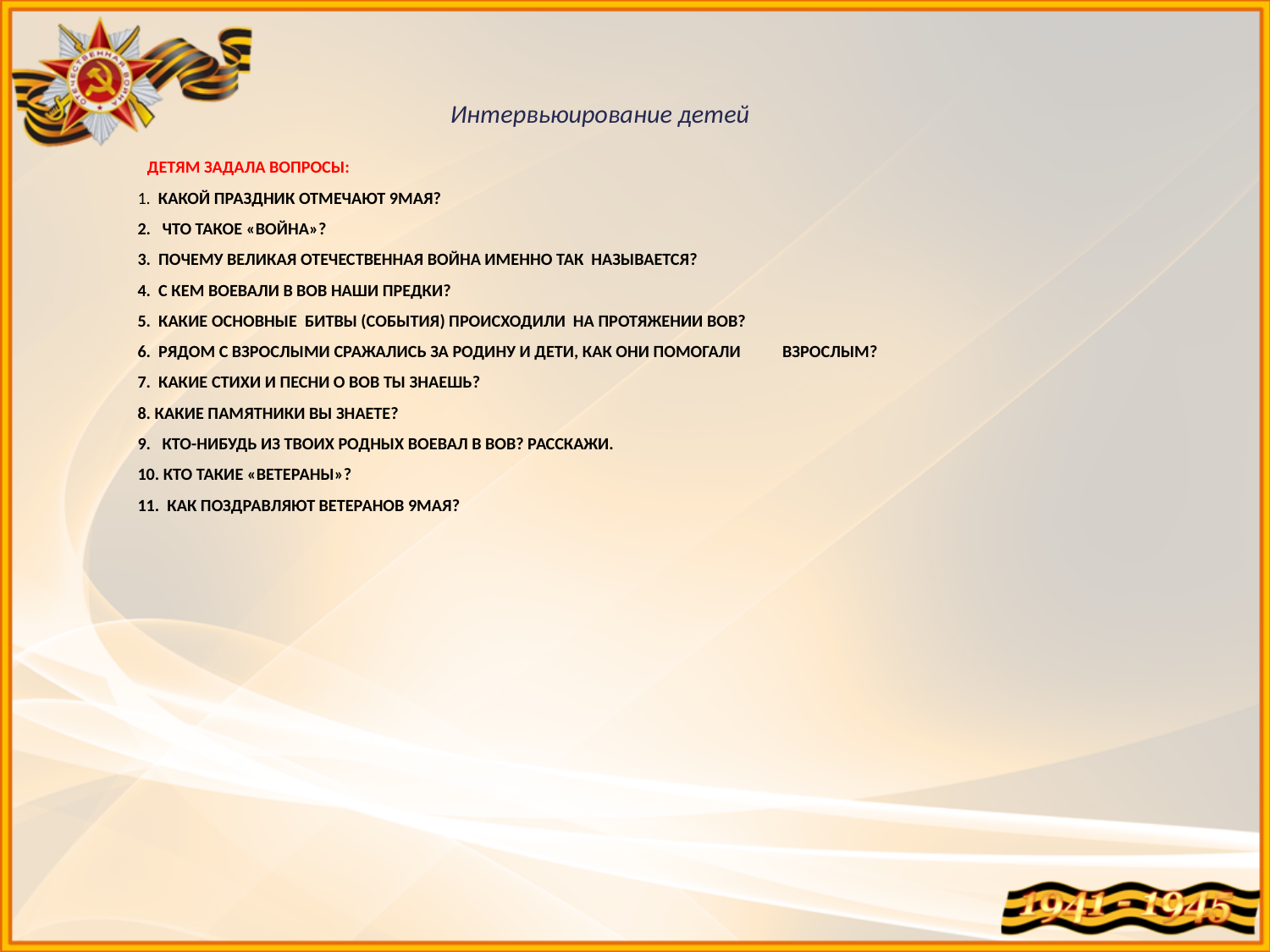

Интервьюирование детей

# ДЕТЯМ ЗАДАЛА ВОПРОСЫ: 1.  Какой праздник отмечают 9Мая? 2.   Что такое «война»? 3.  Почему Великая Отечественная Война именно так  называется? 4.  С кем воевали в ВОВ наши предки? 5.  Какие основные  битвы (события) происходили  на протяжении ВОВ? 6.  Рядом с взрослыми сражались за Родину и дети, как они помогали           взрослым? 7.  Какие стихи и песни о ВОВ ты знаешь? 8. Какие памятники вы знаете? 9.   Кто-нибудь из твоих родных воевал в ВОВ? Расскажи. 10. Кто такие «ветераны»? 11.  Как поздравляют ветеранов 9Мая?